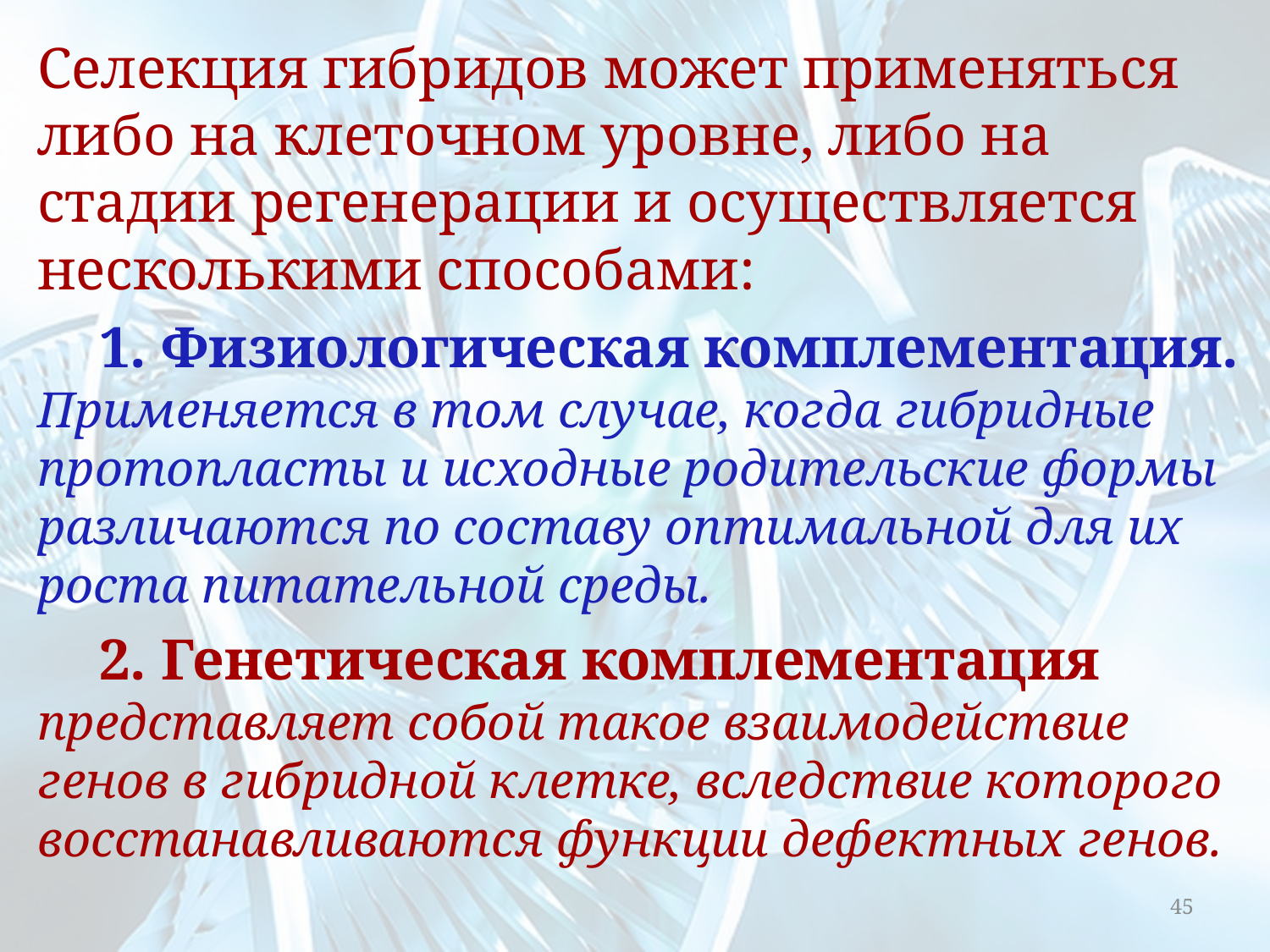

Селекция гибридов может применяться либо на клеточном уровне, либо на стадии регенерации и осуществляется несколькими способами:
1. Физиологическая комплементация. Применяется в том случае, когда гибридные протопласты и исходные родительские формы различаются по составу оптимальной для их роста питательной среды.
2. Генетическая комплементация представляет собой такое взаимодействие генов в гибридной клетке, вследствие которого восстанавливаются функции дефектных генов.
45